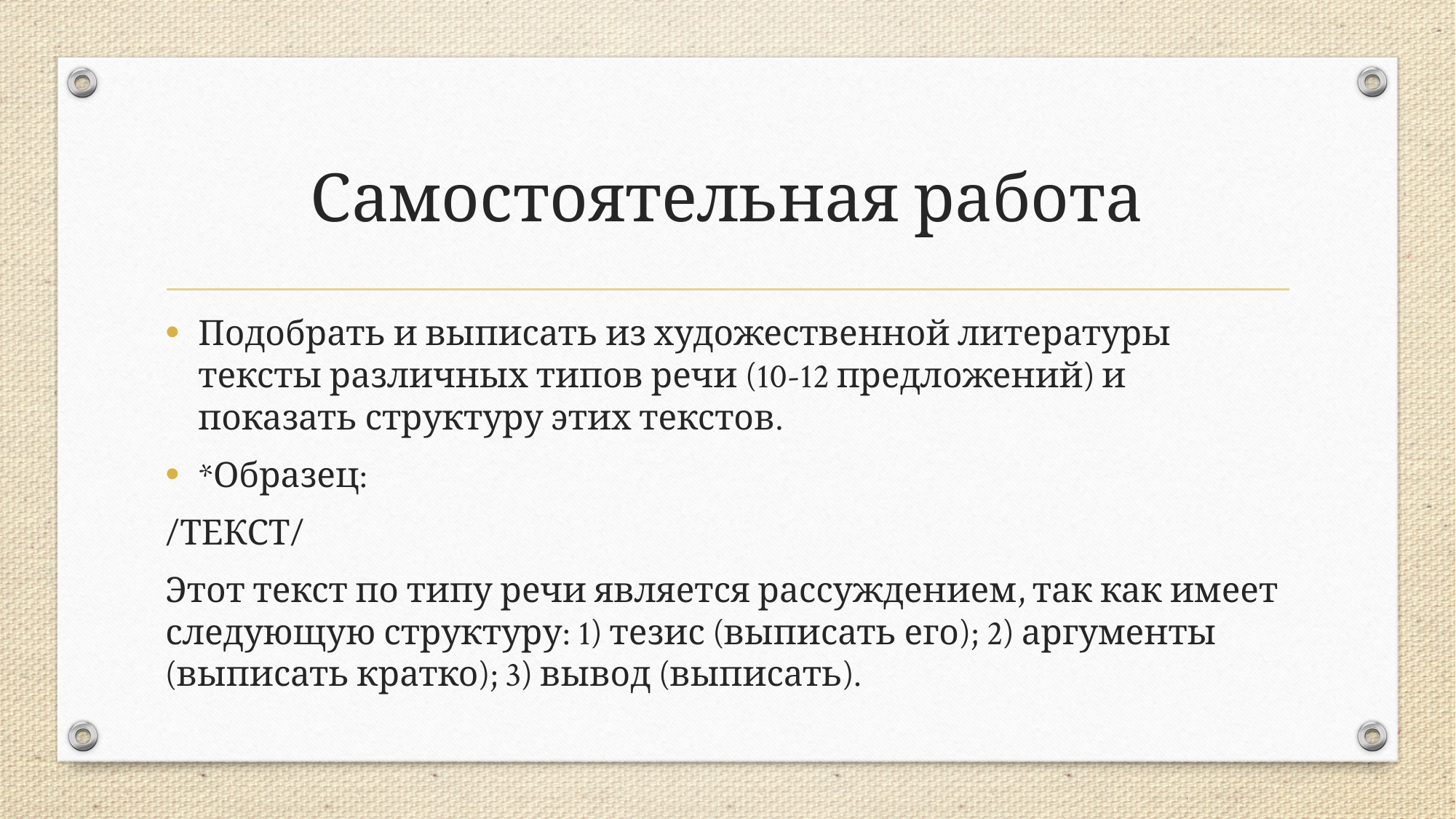

# Самостоятельная работа
Подобрать и выписать из художественной литературы тексты различных типов речи (10-12 предложений) и показать структуру этих текстов.
*Образец:
/ТЕКСТ/
Этот текст по типу речи является рассуждением, так как имеет следующую структуру: 1) тезис (выписать его); 2) аргументы (выписать кратко); 3) вывод (выписать).